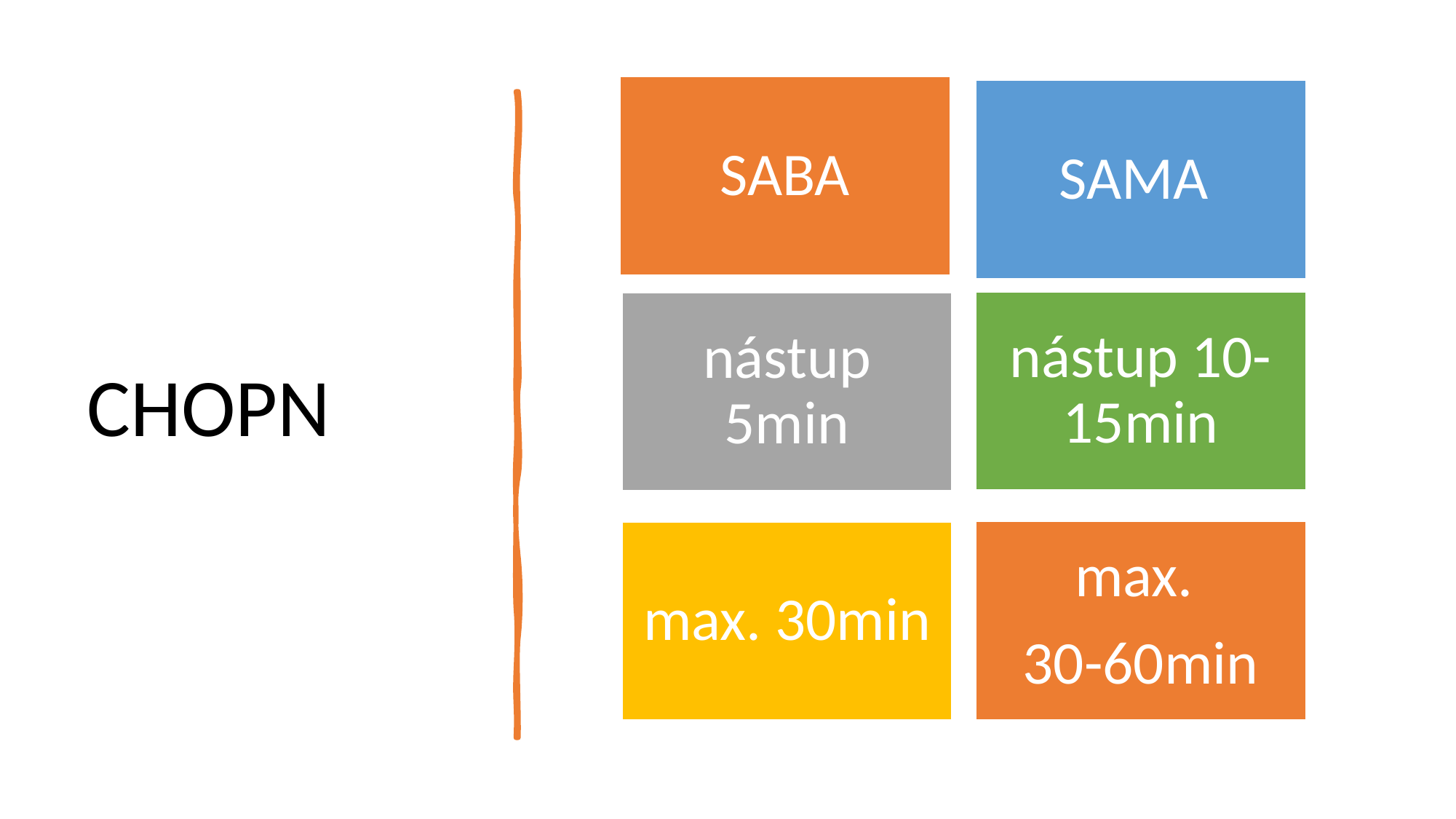

SABA
nástup 5min
max. 30min
SAMA
nástup 10-15min
max.
30-60min
# CHOPN